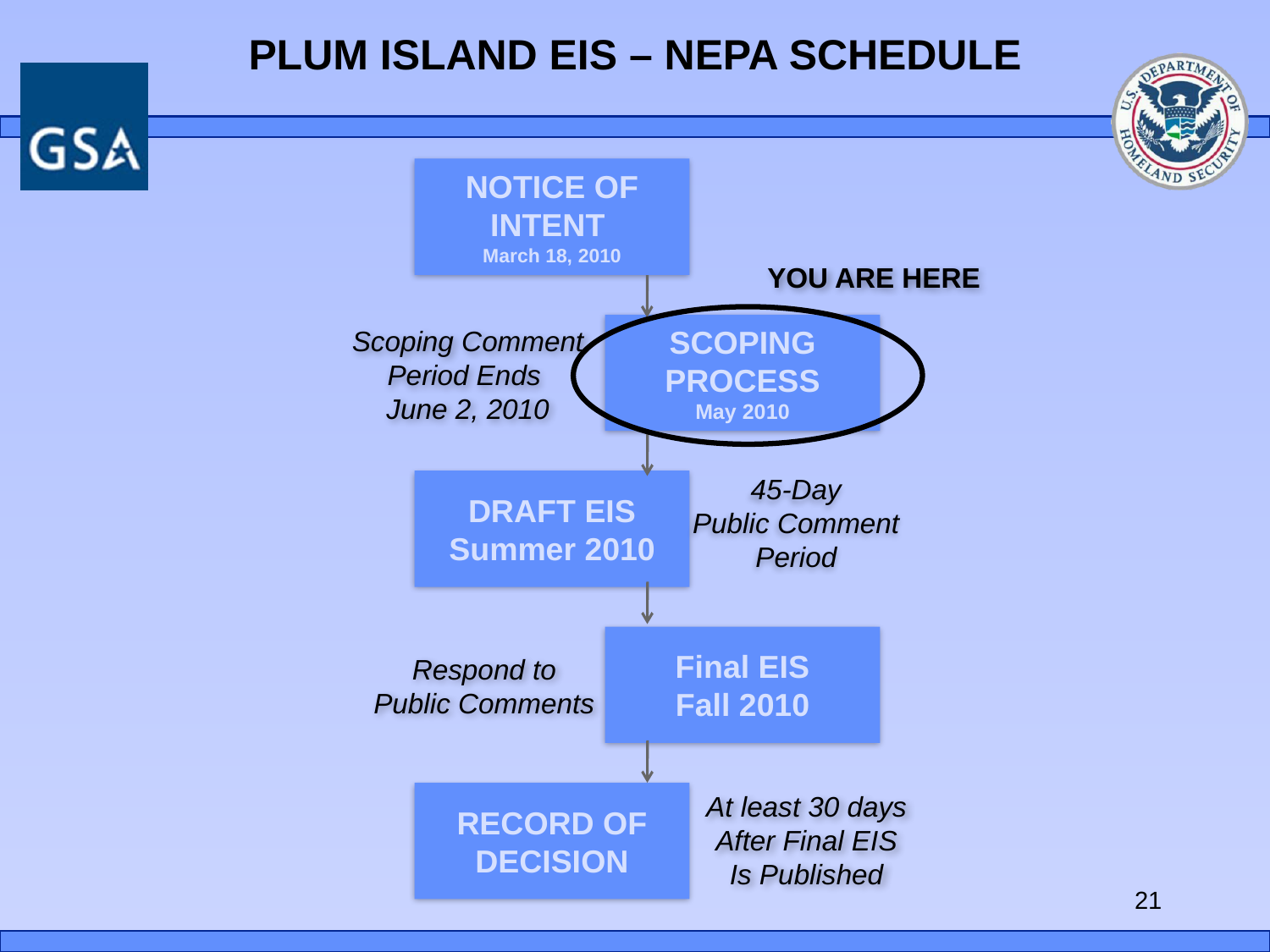

PLUM ISLAND EIS – NEPA SCHEDULE
NOTICE OF INTENT
March 18, 2010
YOU ARE HERE

SCOPING PROCESS
May 2010
Scoping Comment
Period Ends
June 2, 2010
45-Day
Public Comment
Period
DRAFT EIS
Summer 2010
Final EIS
Fall 2010
Respond to
Public Comments
RECORD OF DECISION
At least 30 days
After Final EIS
Is Published
21